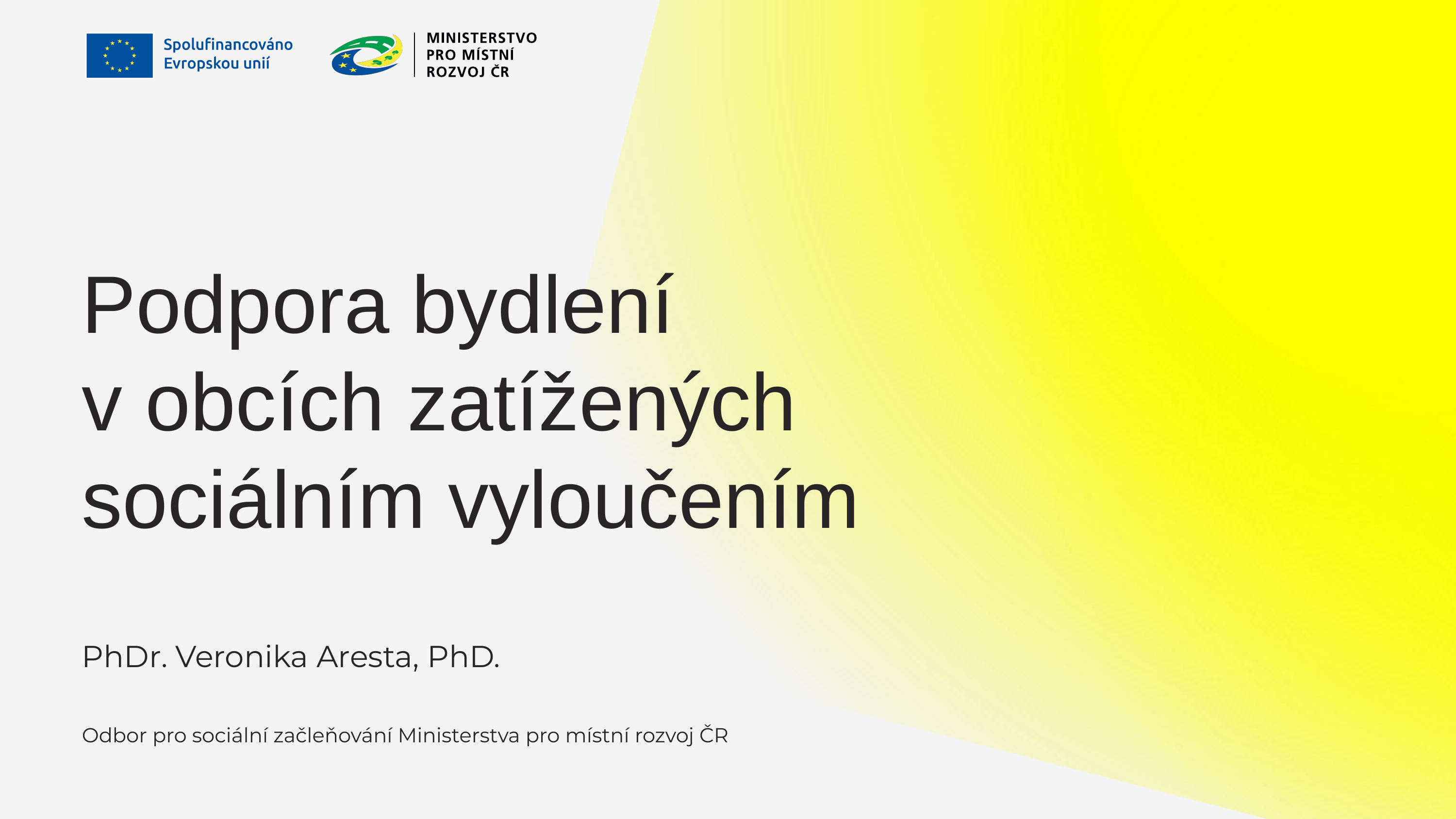

Podpora bydlení
v obcích zatížených
sociálním vyloučením
PhDr. Veronika Aresta, PhD.
Odbor pro sociální začleňování Ministerstva pro místní rozvoj ČR